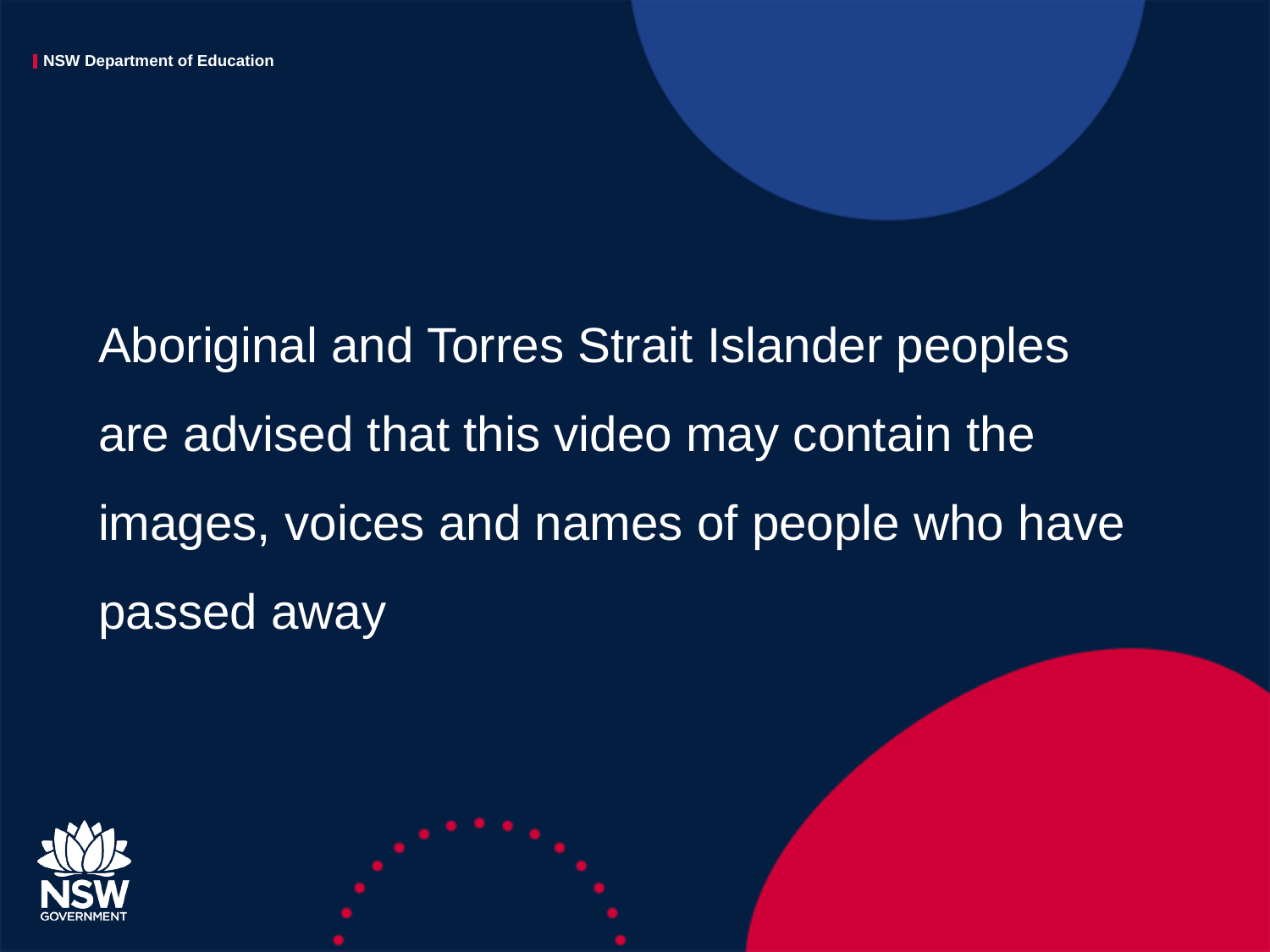

Aboriginal and Torres Strait Islander peoples are advised that this video may contain the images, voices and names of people who have passed away